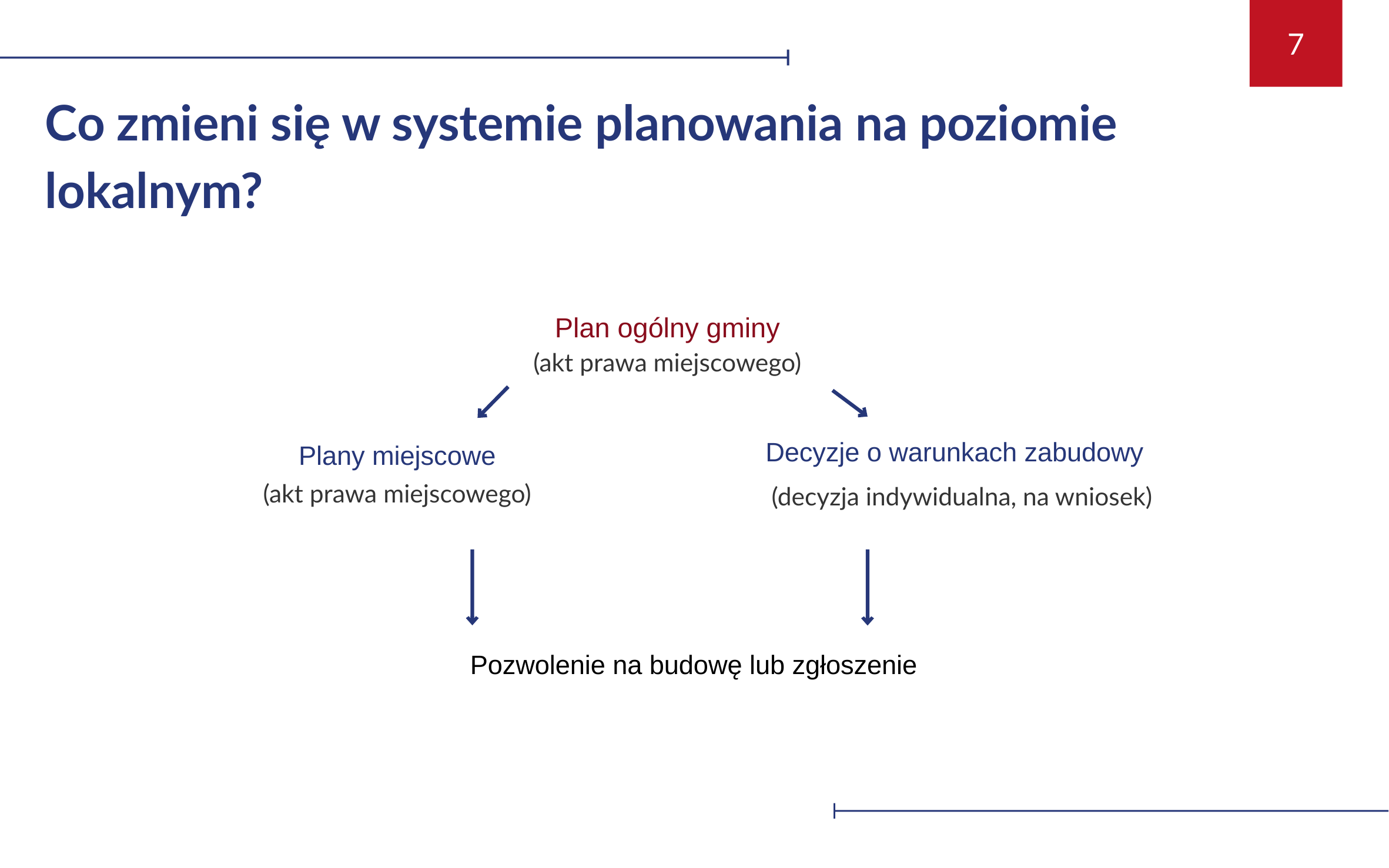

Co zmieni się w systemie planowania na poziomie lokalnym?
Plan ogólny gminy
(akt prawa miejscowego)

Decyzje o warunkach zabudowy
Plany miejscowe
(akt prawa miejscowego)
(decyzja indywidualna, na wniosek)

Pozwolenie na budowę lub zgłoszenie